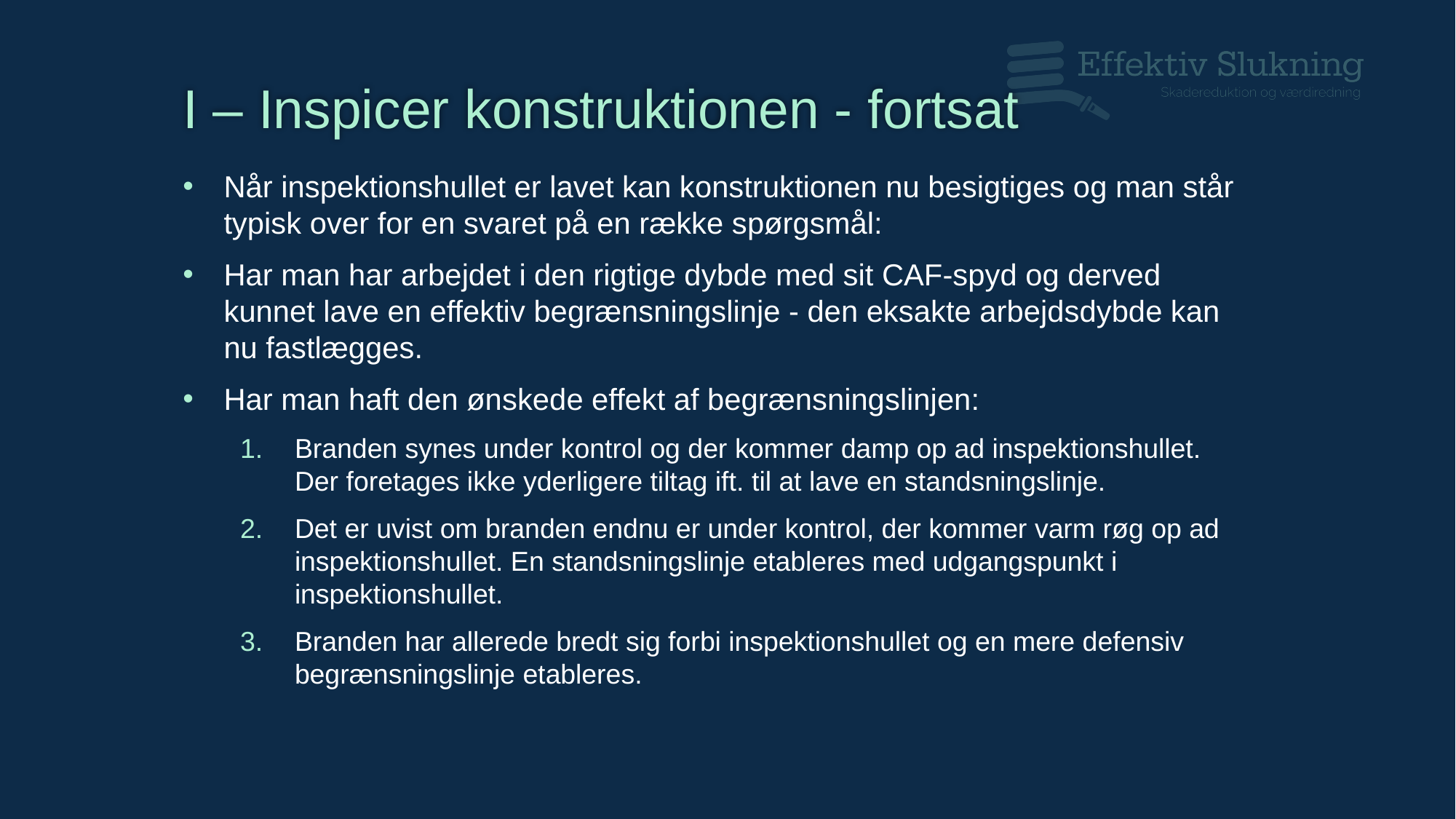

# I – Inspicer konstruktionen - fortsat
Når inspektionshullet er lavet kan konstruktionen nu besigtiges og man står typisk over for en svaret på en række spørgsmål:
Har man har arbejdet i den rigtige dybde med sit CAF-spyd og derved kunnet lave en effektiv begrænsningslinje - den eksakte arbejdsdybde kan nu fastlægges.
Har man haft den ønskede effekt af begrænsningslinjen:
Branden synes under kontrol og der kommer damp op ad inspektionshullet. Der foretages ikke yderligere tiltag ift. til at lave en standsningslinje.
Det er uvist om branden endnu er under kontrol, der kommer varm røg op ad inspektionshullet. En standsningslinje etableres med udgangspunkt i inspektionshullet.
Branden har allerede bredt sig forbi inspektionshullet og en mere defensiv begrænsningslinje etableres.